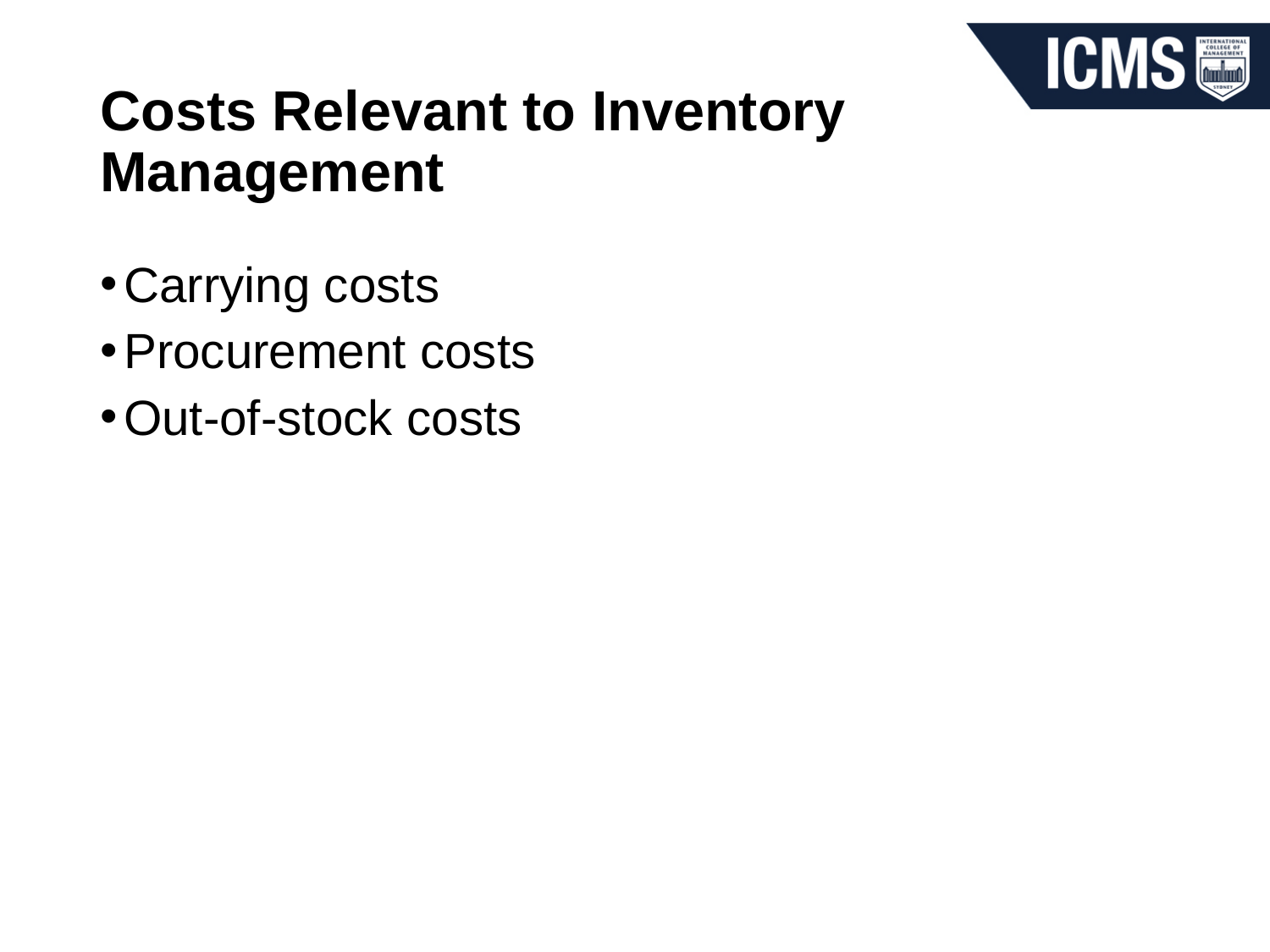

# Costs Relevant to Inventory Management
Carrying costs
Procurement costs
Out-of-stock costs